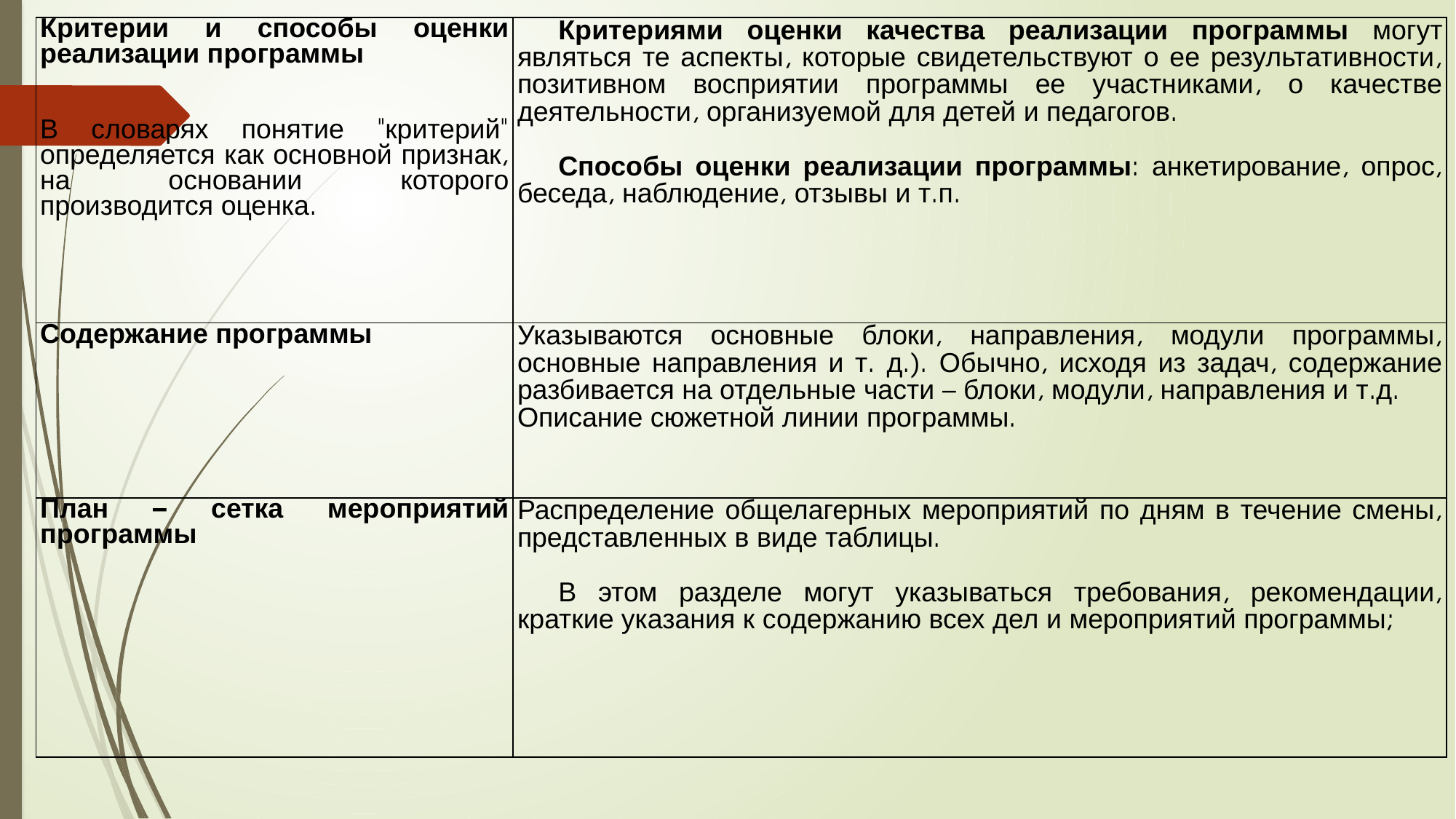

| Критерии и способы оценки реализации программы В словарях понятие "критерий" определяется как основной признак, на основании которого производится оценка. | Критериями оценки качества реализации программы могут являться те аспекты, которые свидетельствуют о ее результативности, позитивном восприятии программы ее участниками, о качестве деятельности, организуемой для детей и педагогов. Способы оценки реализации программы: анкетирование, опрос, беседа, наблюдение, отзывы и т.п. |
| --- | --- |
| Содержание программы | Указываются основные блоки, направления, модули программы, основные направления и т. д.). Обычно, исходя из задач, содержание разбивается на отдельные части – блоки, модули, направления и т.д. Описание сюжетной линии программы. |
| План – сетка мероприятий программы | Распределение общелагерных мероприятий по дням в течение смены, представленных в виде таблицы. В этом разделе могут указываться требования, рекомендации, краткие указания к содержанию всех дел и мероприятий программы; |